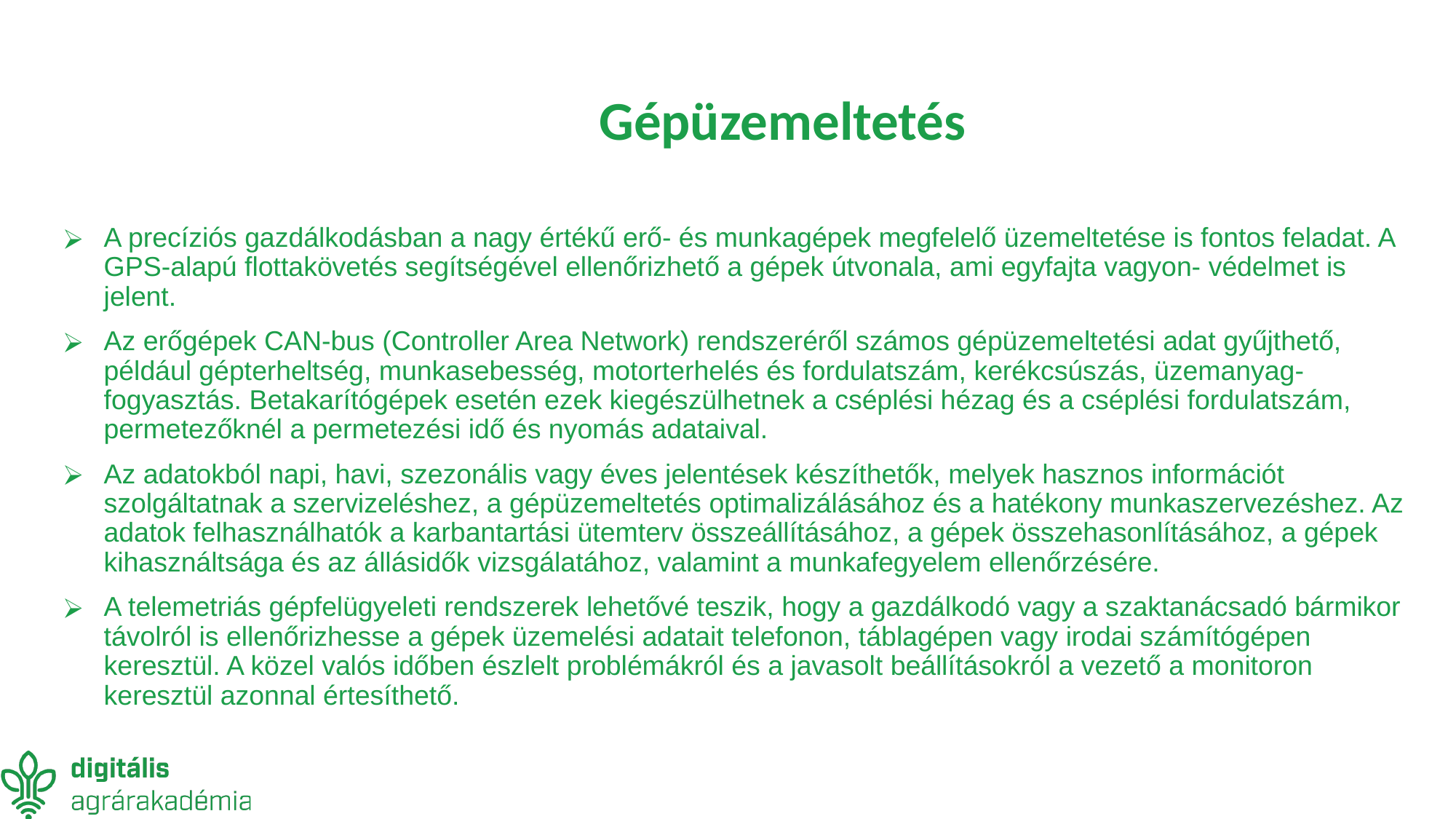

# Gépüzemeltetés
A precíziós gazdálkodásban a nagy értékű erő- és munkagépek megfelelő üzemeltetése is fontos feladat. A GPS-alapú flottakövetés segítségével ellenőrizhető a gépek útvonala, ami egyfajta vagyon- védelmet is jelent.
Az erőgépek CAN-bus (Controller Area Network) rendszeréről számos gépüzemeltetési adat gyűjthető, például gépterheltség, munkasebesség, motorterhelés és fordulatszám, kerékcsúszás, üzemanyag-fogyasztás. Betakarítógépek esetén ezek kiegészülhetnek a cséplési hézag és a cséplési fordulatszám, permetezőknél a permetezési idő és nyomás adataival.
Az adatokból napi, havi, szezonális vagy éves jelentések készíthetők, melyek hasznos információt szolgáltatnak a szervizeléshez, a gépüzemeltetés optimalizálásához és a hatékony munkaszervezéshez. Az adatok felhasználhatók a karbantartási ütemterv összeállításához, a gépek összehasonlításához, a gépek kihasználtsága és az állásidők vizsgálatához, valamint a munkafegyelem ellenőrzésére.
A telemetriás gépfelügyeleti rendszerek lehetővé teszik, hogy a gazdálkodó vagy a szaktanácsadó bármikor távolról is ellenőrizhesse a gépek üzemelési adatait telefonon, táblagépen vagy irodai számítógépen keresztül. A közel valós időben észlelt problémákról és a javasolt beállításokról a vezető a monitoron keresztül azonnal értesíthető.